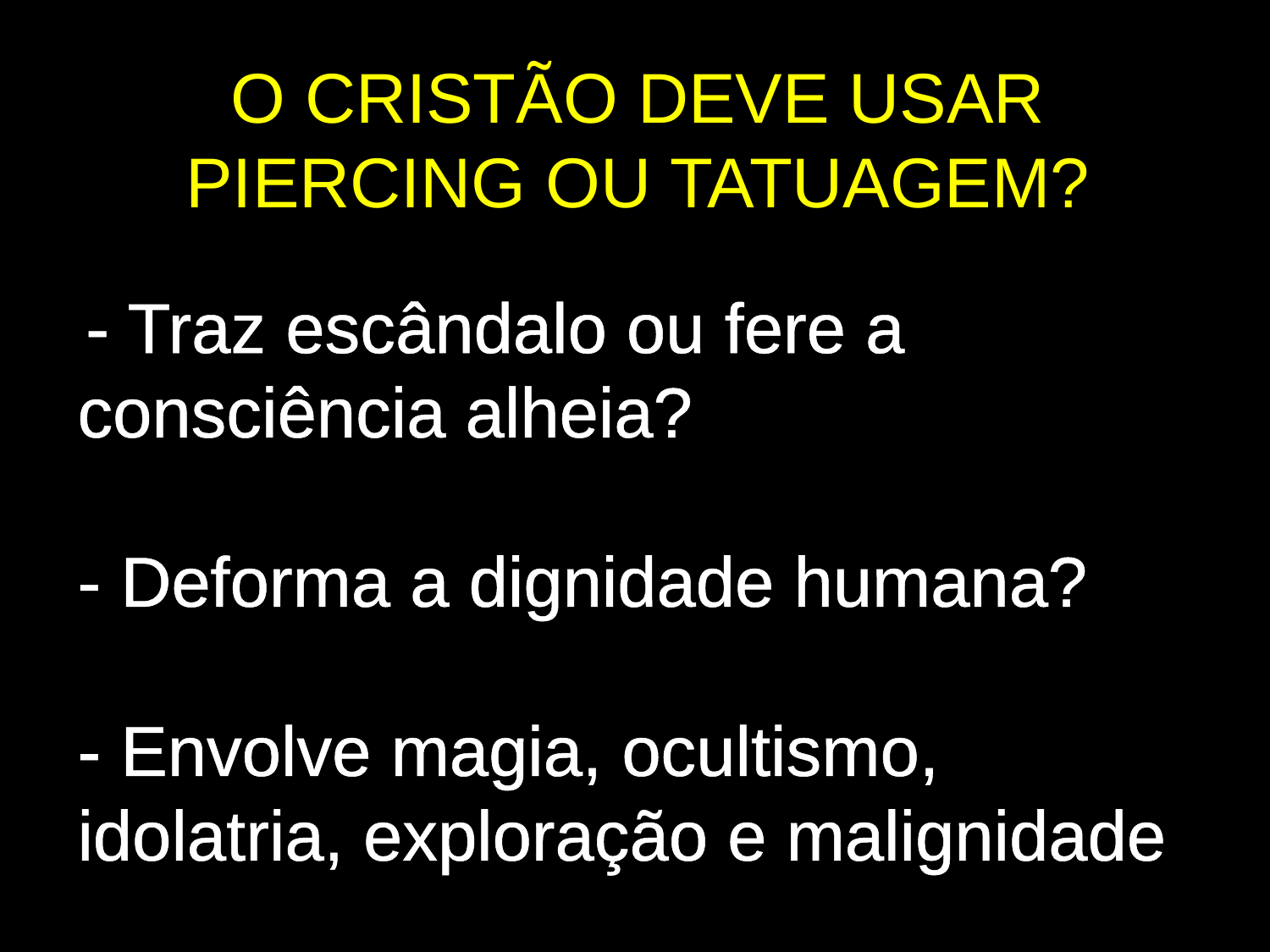

O CRISTÃO DEVE USAR PIERCING OU TATUAGEM?
 - Traz escândalo ou fere a consciência alheia?

- Deforma a dignidade humana?

- Envolve magia, ocultismo, idolatria, exploração e malignidade